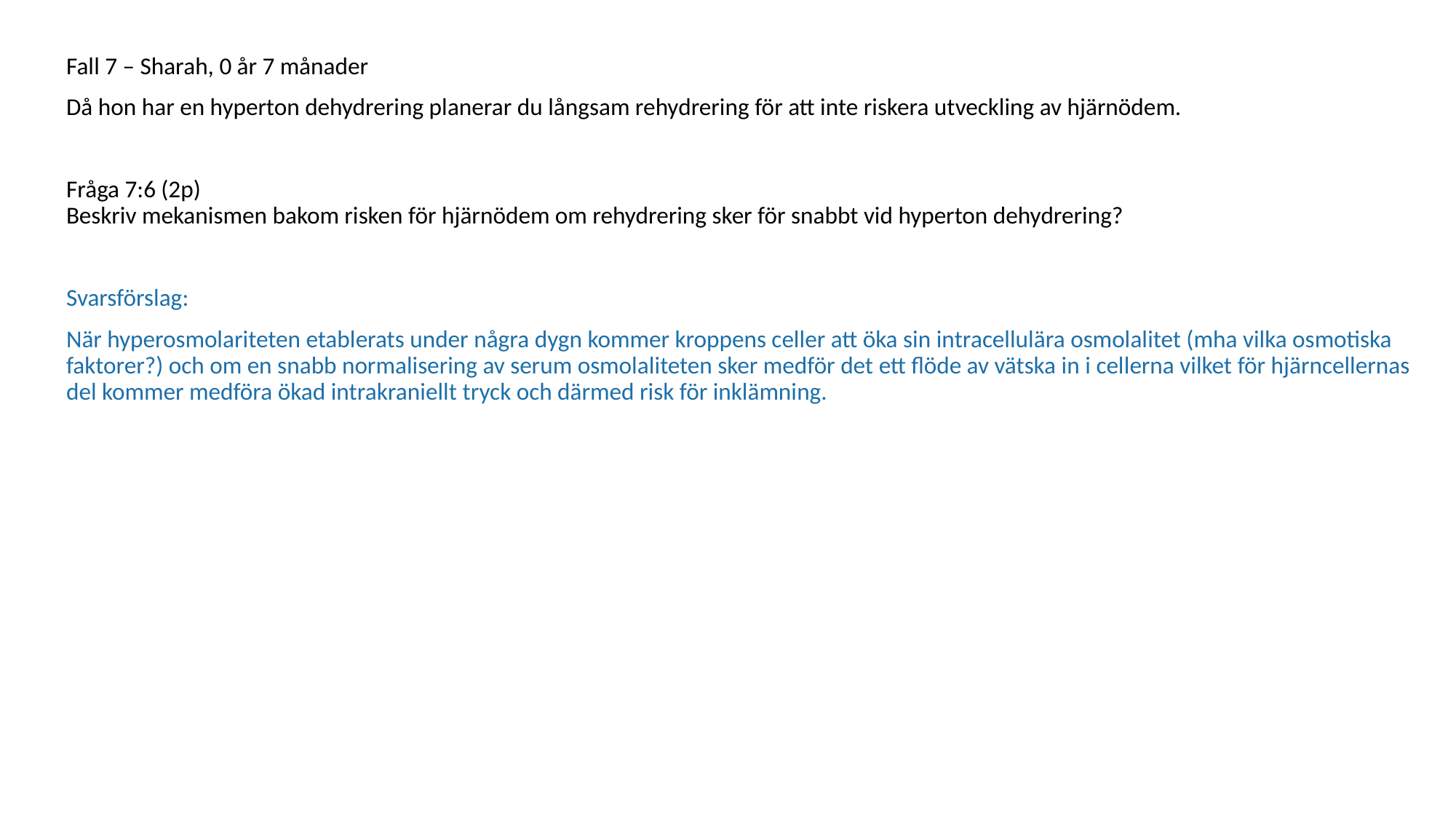

Fall 7 – Sharah, 0 år 7 månader
Då hon har en hyperton dehydrering planerar du långsam rehydrering för att inte riskera utveckling av hjärnödem.

Fråga 7:6 (2p)
Beskriv mekanismen bakom risken för hjärnödem om rehydrering sker för snabbt vid hyperton dehydrering?

Svarsförslag:
När hyperosmolariteten etablerats under några dygn kommer kroppens celler att öka sin intracellulära osmolalitet (mha vilka osmotiska faktorer?) och om en snabb normalisering av serum osmolaliteten sker medför det ett flöde av vätska in i cellerna vilket för hjärncellernas del kommer medföra ökad intrakraniellt tryck och därmed risk för inklämning.